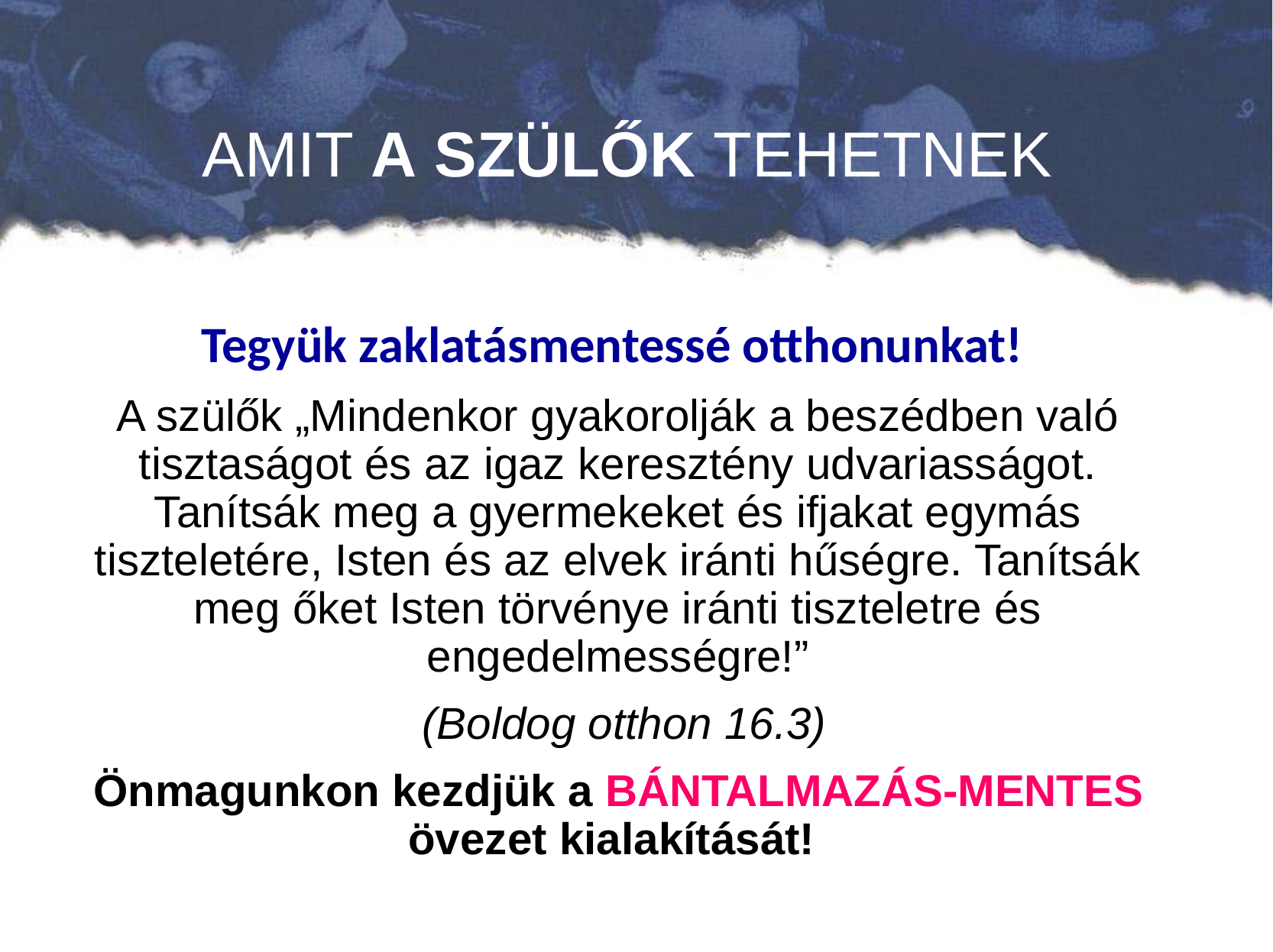

# AMIT A SZÜLŐK TEHETNEK
Tegyük zaklatásmentessé otthonunkat!
A szülők „Mindenkor gyakorolják a beszédben való tisztaságot és az igaz keresztény udvariasságot. Tanítsák meg a gyermekeket és ifjakat egymás tiszteletére, Isten és az elvek iránti hűségre. Tanítsák meg őket Isten törvénye iránti tiszteletre és engedelmességre!”
 (Boldog otthon 16.3)
Önmagunkon kezdjük a BÁNTALMAZÁS-MENTES övezet kialakítását!